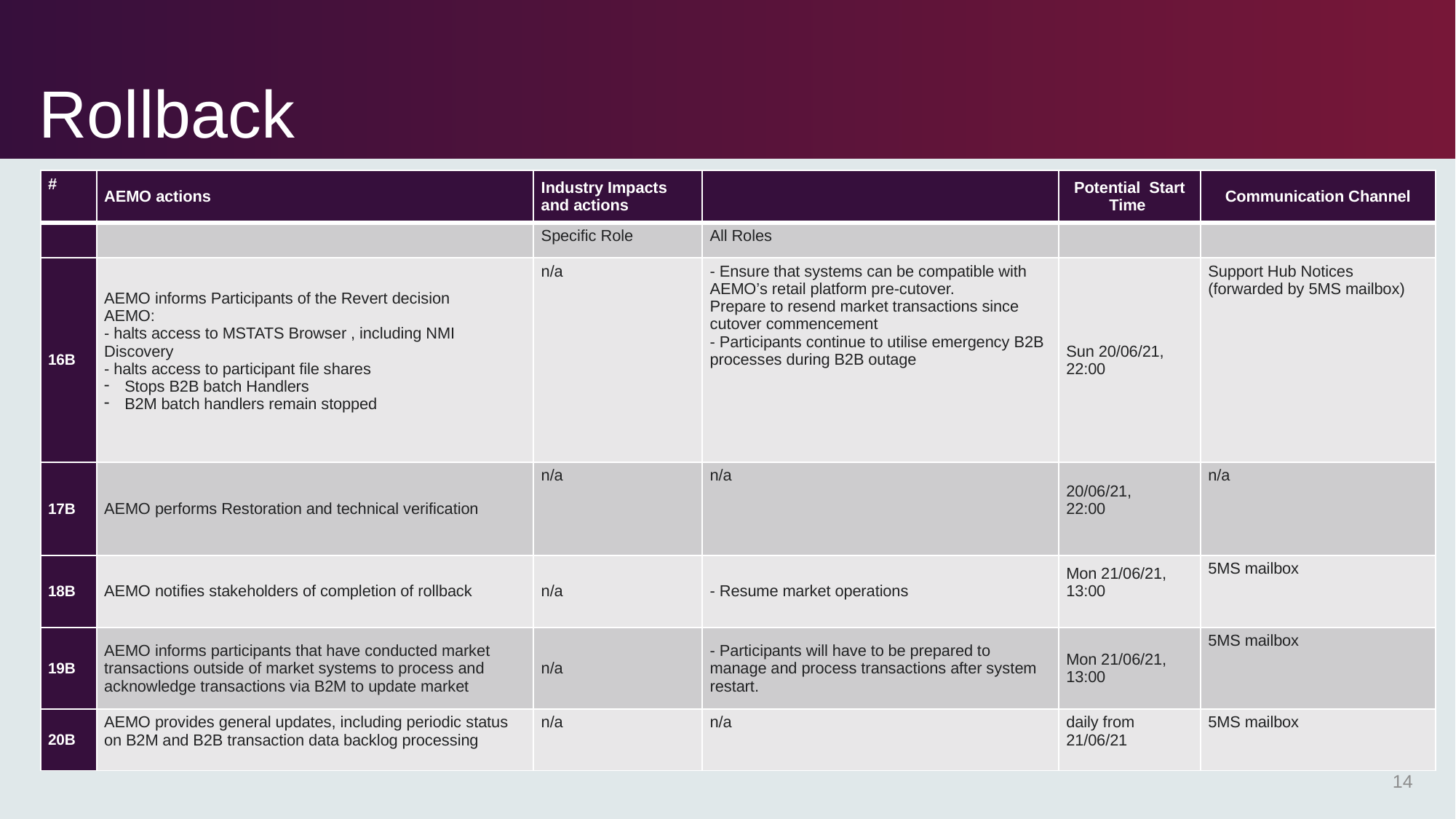

# Rollback
| # | AEMO actions | Industry Impacts and actions |  | Potential  Start Time | Communication Channel |
| --- | --- | --- | --- | --- | --- |
|  |  | Specific Role | All Roles |  |  |
| 16B | AEMO informs Participants of the Revert decision AEMO: - halts access to MSTATS Browser , including NMI Discovery - halts access to participant file shares Stops B2B batch Handlers B2M batch handlers remain stopped | n/a | - Ensure that systems can be compatible with AEMO’s retail platform pre-cutover. Prepare to resend market transactions since cutover commencement - Participants continue to utilise emergency B2B processes during B2B outage | Sun 20/06/21, 22:00 | Support Hub Notices (forwarded by 5MS mailbox) |
| 17B | AEMO performs Restoration and technical verification | n/a | n/a | 20/06/21, 22:00 | n/a |
| 18B | AEMO notifies stakeholders of completion of rollback | n/a | - Resume market operations | Mon 21/06/21, 13:00 | 5MS mailbox |
| 19B | AEMO informs participants that have conducted market transactions outside of market systems to process and acknowledge transactions via B2M to update market | n/a | - Participants will have to be prepared to manage and process transactions after system restart. | Mon 21/06/21, 13:00 | 5MS mailbox |
| 20B | AEMO provides general updates, including periodic status on B2M and B2B transaction data backlog processing | n/a | n/a | daily from 21/06/21 | 5MS mailbox |
14